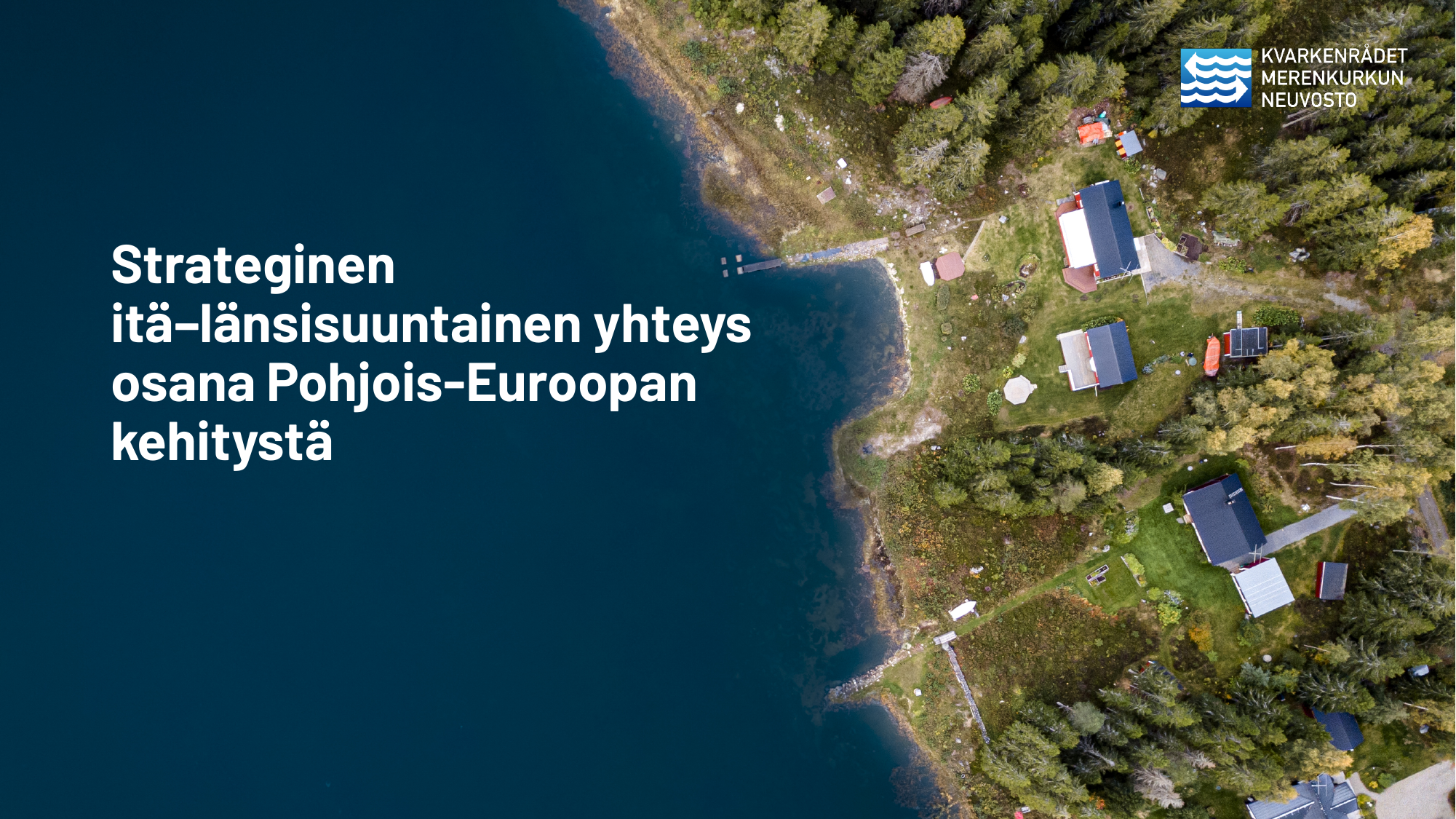

# Strateginen itä–länsisuuntainen yhteys osana Pohjois-Euroopan kehitystä